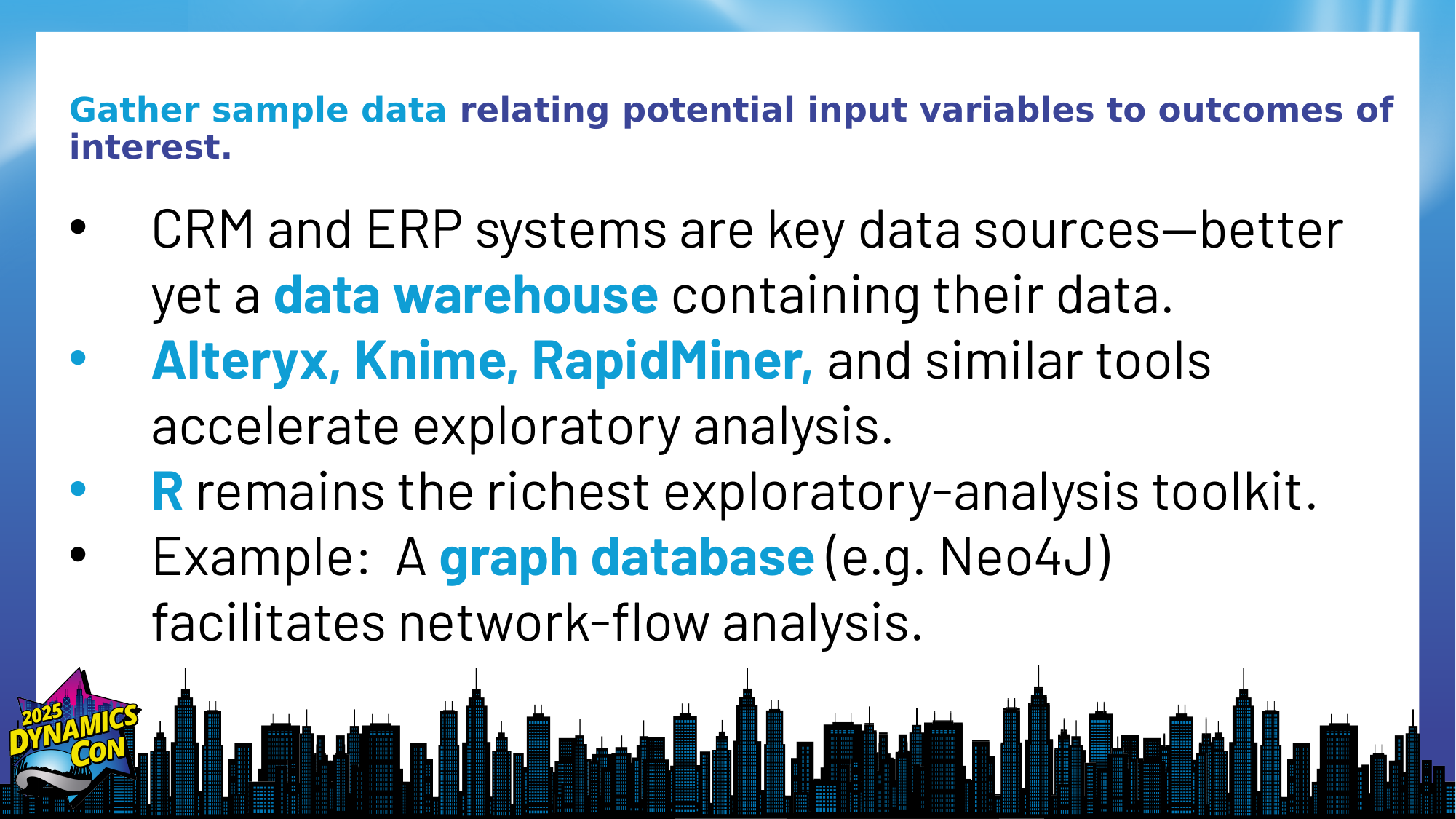

# Gather sample data relating potential input variables to outcomes of interest.
CRM and ERP systems are key data sources—better yet a data warehouse containing their data.
Alteryx, Knime, RapidMiner, and similar tools accelerate exploratory analysis.
R remains the richest exploratory-analysis toolkit.
Example:  A graph database (e.g. Neo4J)
facilitates network-flow analysis.